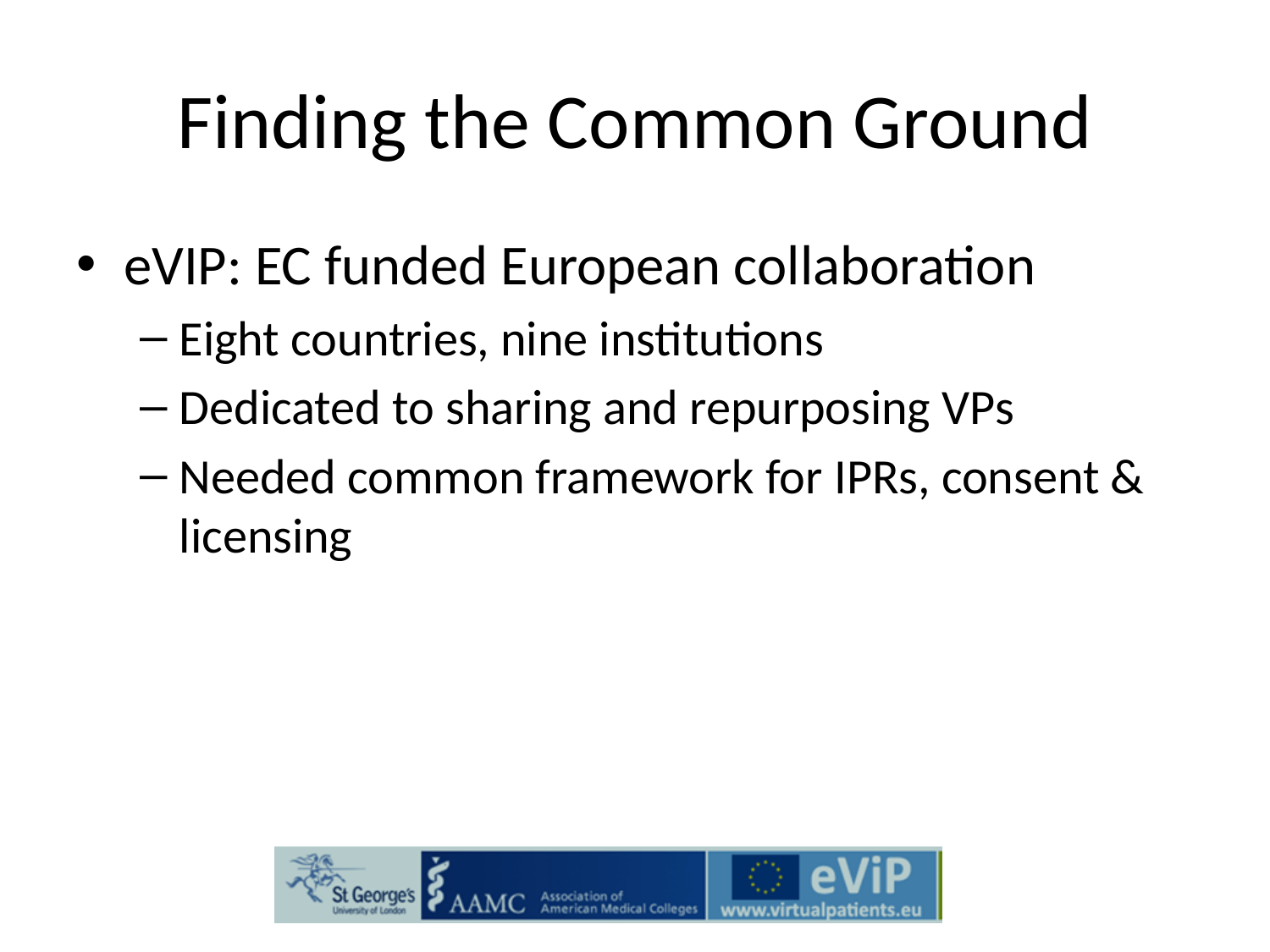

# Finding the Common Ground
eVIP: EC funded European collaboration
Eight countries, nine institutions
Dedicated to sharing and repurposing VPs
Needed common framework for IPRs, consent & licensing